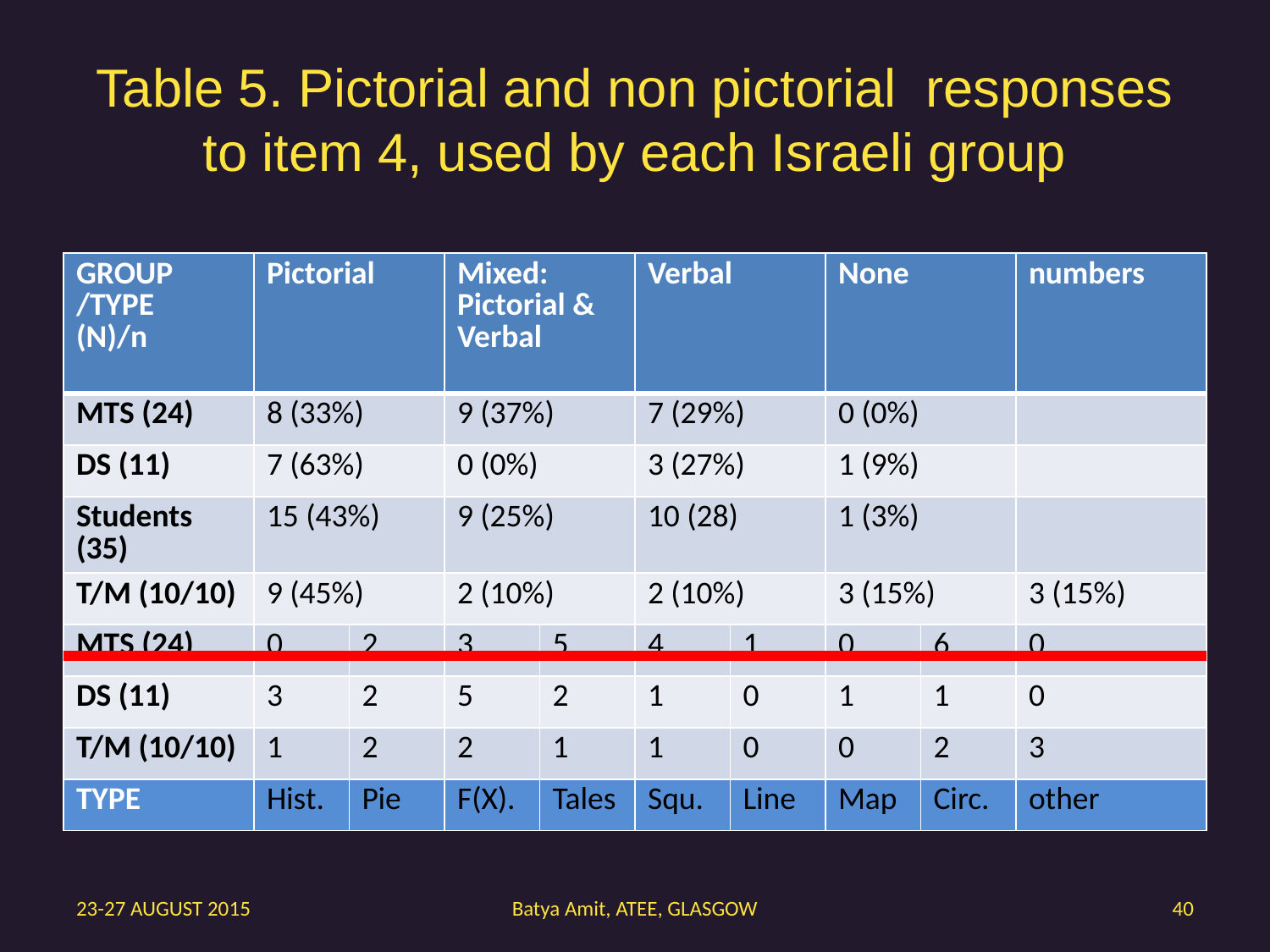

# Table 5. Pictorial and non pictorial  responses to item 4, used by each Israeli group
| GROUP /TYPE (N)/n | Pictorial |  | Mixed: Pictorial & Verbal |  | Verbal |  | None |  | numbers |
| --- | --- | --- | --- | --- | --- | --- | --- | --- | --- |
| MTS (24) | 8 (33%) |  | 9 (37%) |  | 7 (29%) |  | 0 (0%) |  |  |
| DS (11) | 7 (63%) |  | 0 (0%) |  | 3 (27%) |  | 1 (9%) |  |  |
| Students (35) | 15 (43%) |  | 9 (25%) |  | 10 (28) |  | 1 (3%) |  |  |
| T/M (10/10) | 9 (45%) |  | 2 (10%) |  | 2 (10%) |  | 3 (15%) |  | 3 (15%) |
| MTS (24) | 0 | 2 | 3 | 5 | 4 | 1 | 0 | 6 | 0 |
| DS (11) | 3 | 2 | 5 | 2 | 1 | 0 | 1 | 1 | 0 |
| T/M (10/10) | 1 | 2 | 2 | 1 | 1 | 0 | 0 | 2 | 3 |
| TYPE | Hist. | Pie | F(X). | Tales | Squ. | Line | Map | Circ. | other |
23-27 AUGUST 2015
Batya Amit, ATEE, GLASGOW
40